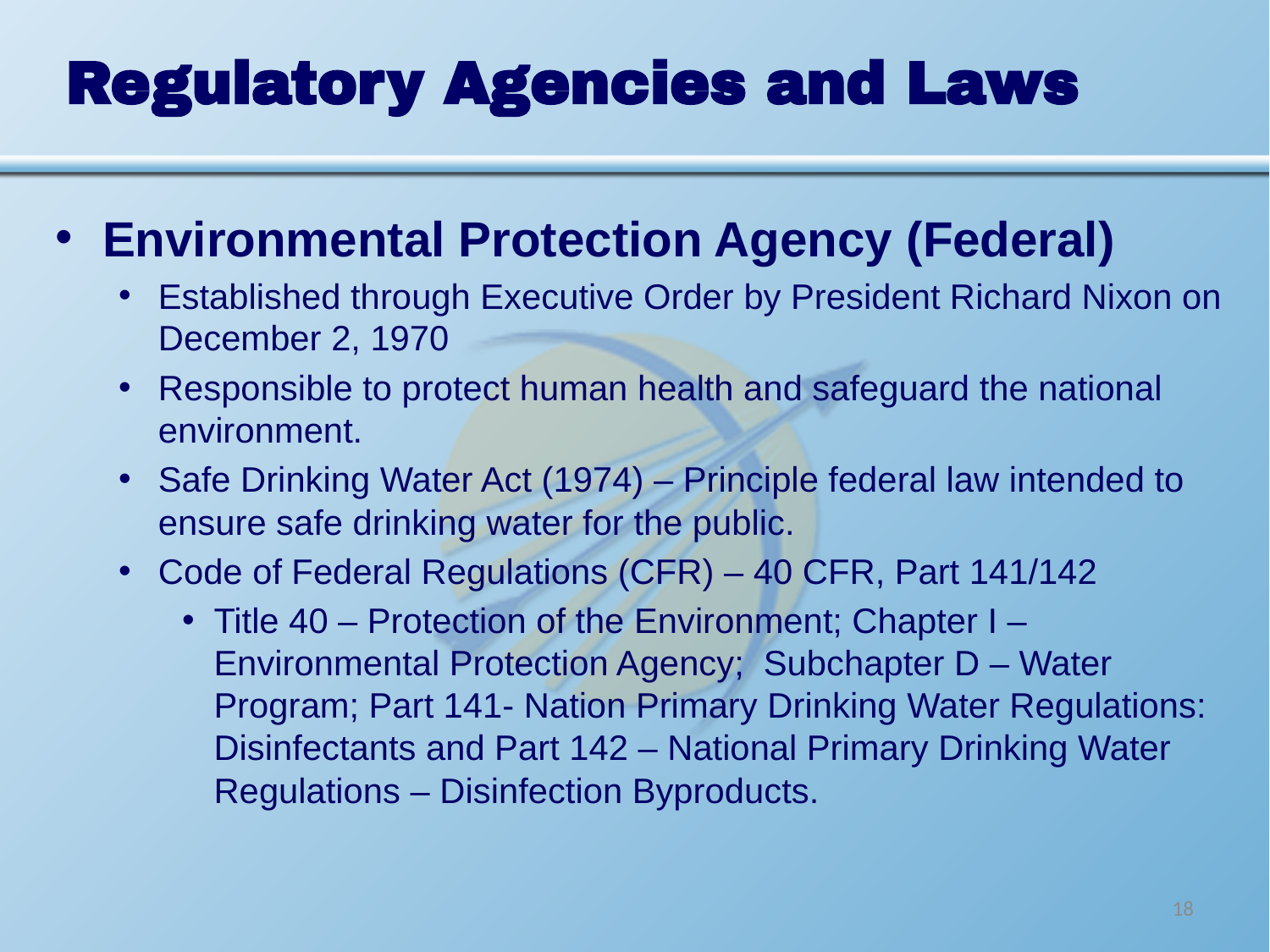

# Regulatory Agencies and Laws
Environmental Protection Agency (Federal)
Established through Executive Order by President Richard Nixon on December 2, 1970
Responsible to protect human health and safeguard the national environment.
Safe Drinking Water Act (1974) – Principle federal law intended to ensure safe drinking water for the public.
Code of Federal Regulations (CFR) – 40 CFR, Part 141/142
Title 40 – Protection of the Environment; Chapter I – Environmental Protection Agency;  Subchapter D – Water Program; Part 141- Nation Primary Drinking Water Regulations: Disinfectants and Part 142 – National Primary Drinking Water Regulations – Disinfection Byproducts.
18